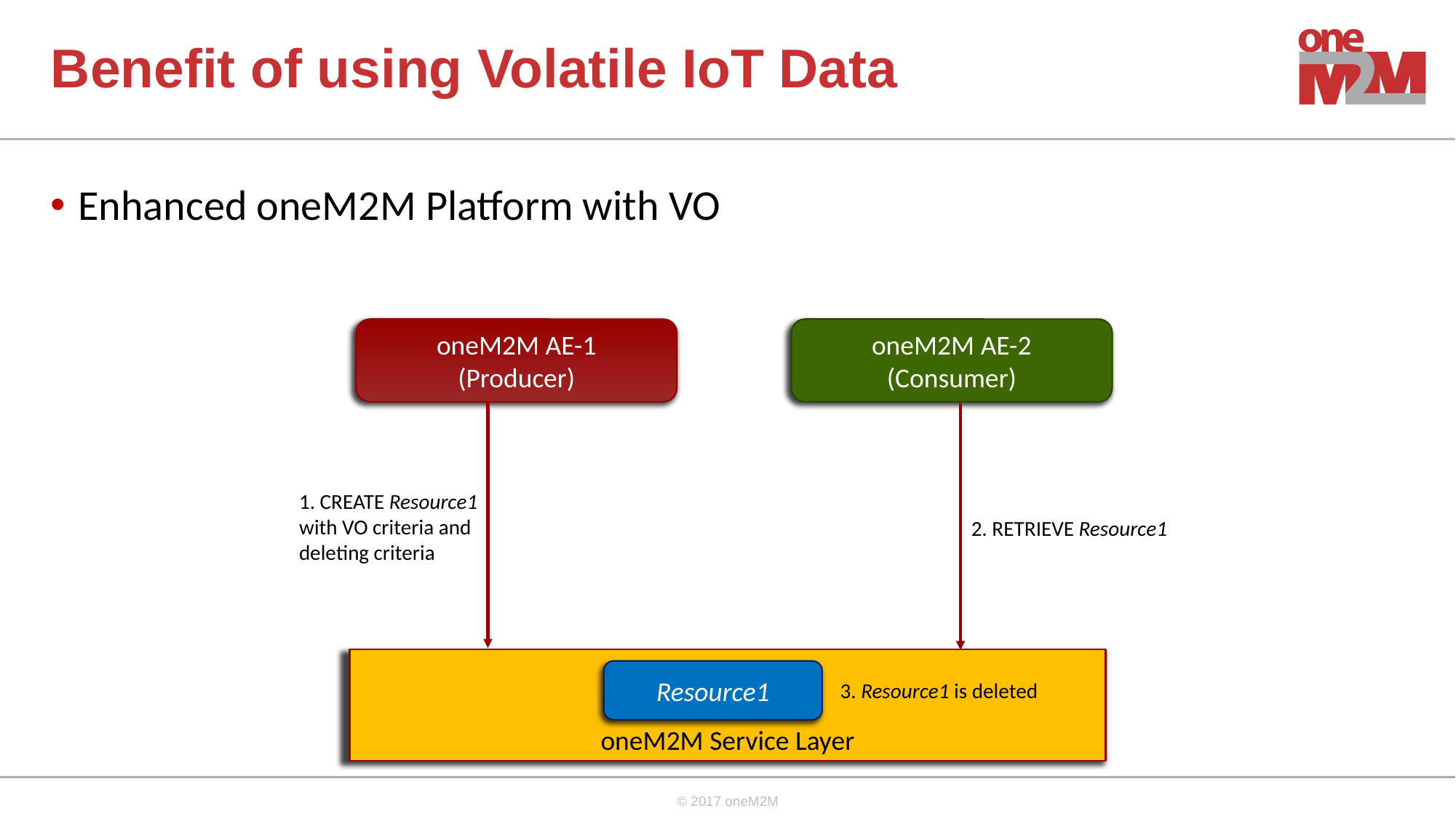

# Benefit of using Volatile IoT Data
Enhanced oneM2M Platform with VO
oneM2M AE-1
(Producer)
oneM2M AE-2
(Consumer)
1. CREATE Resource1
with VO criteria and deleting criteria
2. RETRIEVE Resource1
oneM2M Service Layer
Resource1
3. Resource1 is deleted